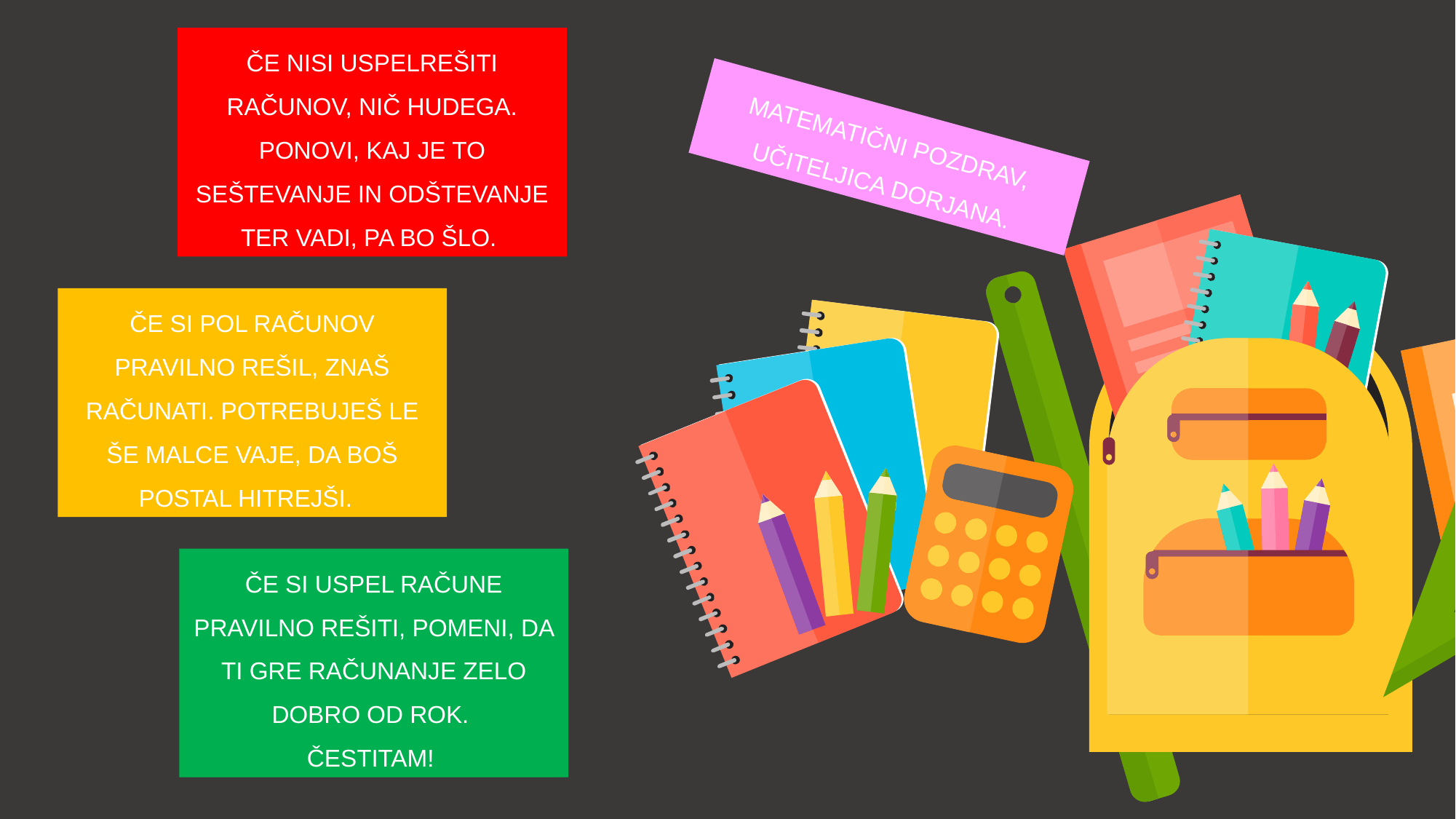

ČE NISI USPELREŠITI RAČUNOV, NIČ HUDEGA. PONOVI, KAJ JE TO SEŠTEVANJE IN ODŠTEVANJE TER VADI, PA BO ŠLO.
MATEMATIČNI POZDRAV,
UČITELJICA DORJANA.
ČE SI POL RAČUNOV PRAVILNO REŠIL, ZNAŠ RAČUNATI. POTREBUJEŠ LE ŠE MALCE VAJE, DA BOŠ POSTAL HITREJŠI.
ČE SI USPEL RAČUNE PRAVILNO REŠITI, POMENI, DA TI GRE RAČUNANJE ZELO DOBRO OD ROK.
ČESTITAM!